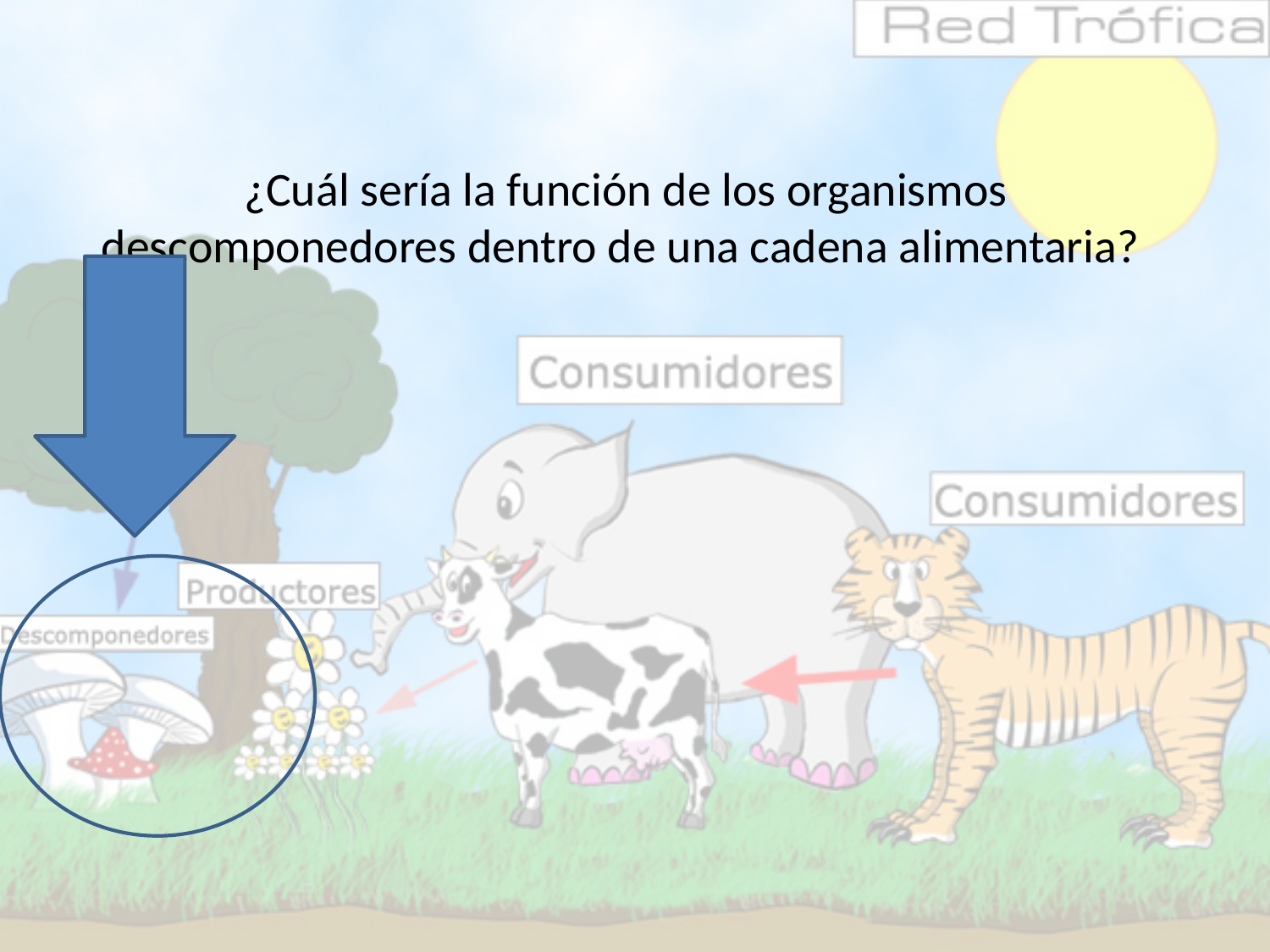

# ¿Cuál sería la función de los organismos descomponedores dentro de una cadena alimentaria?